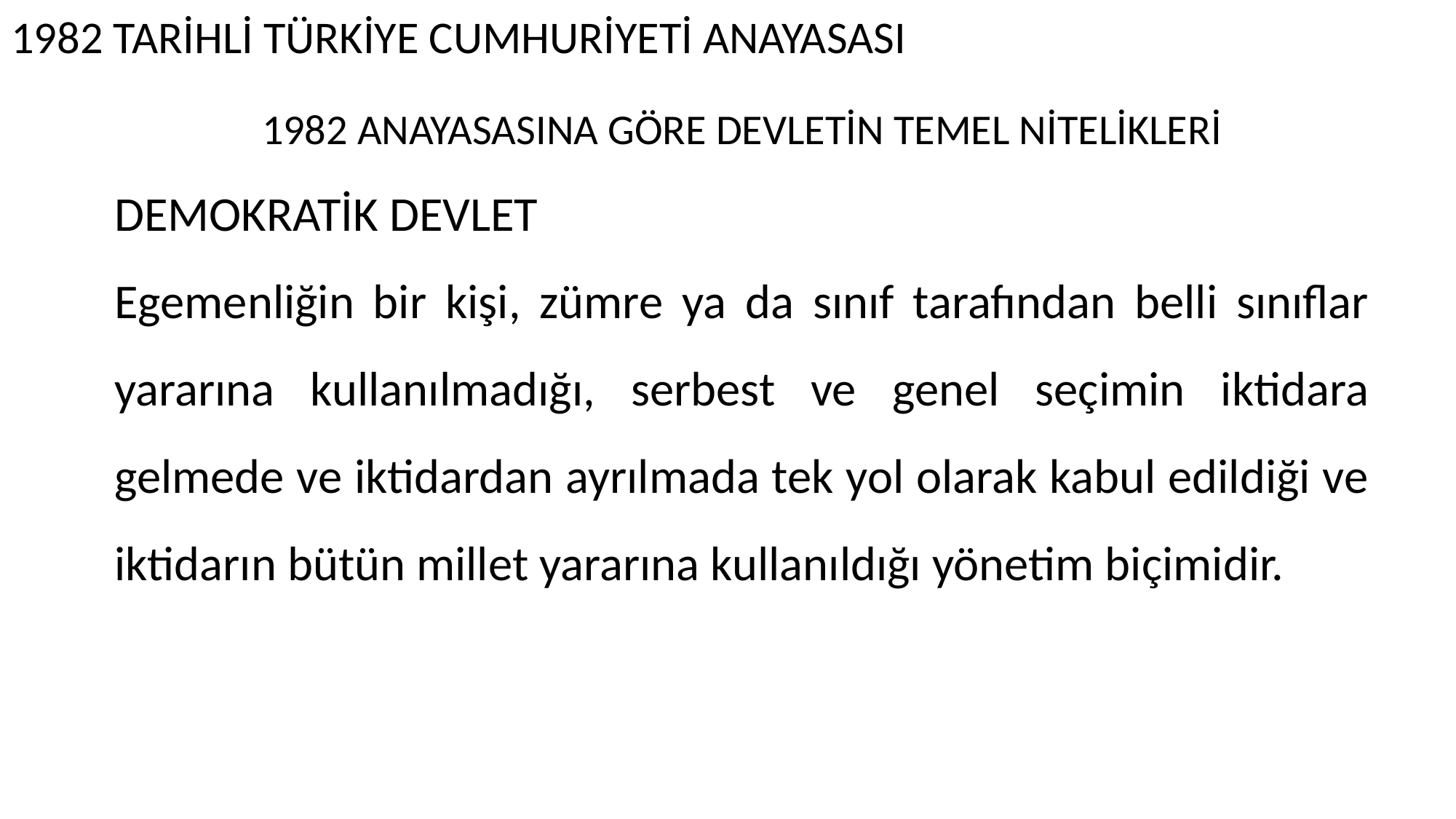

# 1982 TARİHLİ TÜRKİYE CUMHURİYETİ ANAYASASI
1982 ANAYASASINA GÖRE DEVLETİN TEMEL NİTELİKLERİ
DEMOKRATİK DEVLET
Egemenliğin bir kişi, zümre ya da sınıf tarafından belli sınıflar yararına kullanılmadığı, serbest ve genel seçimin iktidara gelmede ve iktidardan ayrılmada tek yol olarak kabul edildiği ve iktidarın bütün millet yararına kullanıldığı yönetim biçimidir.